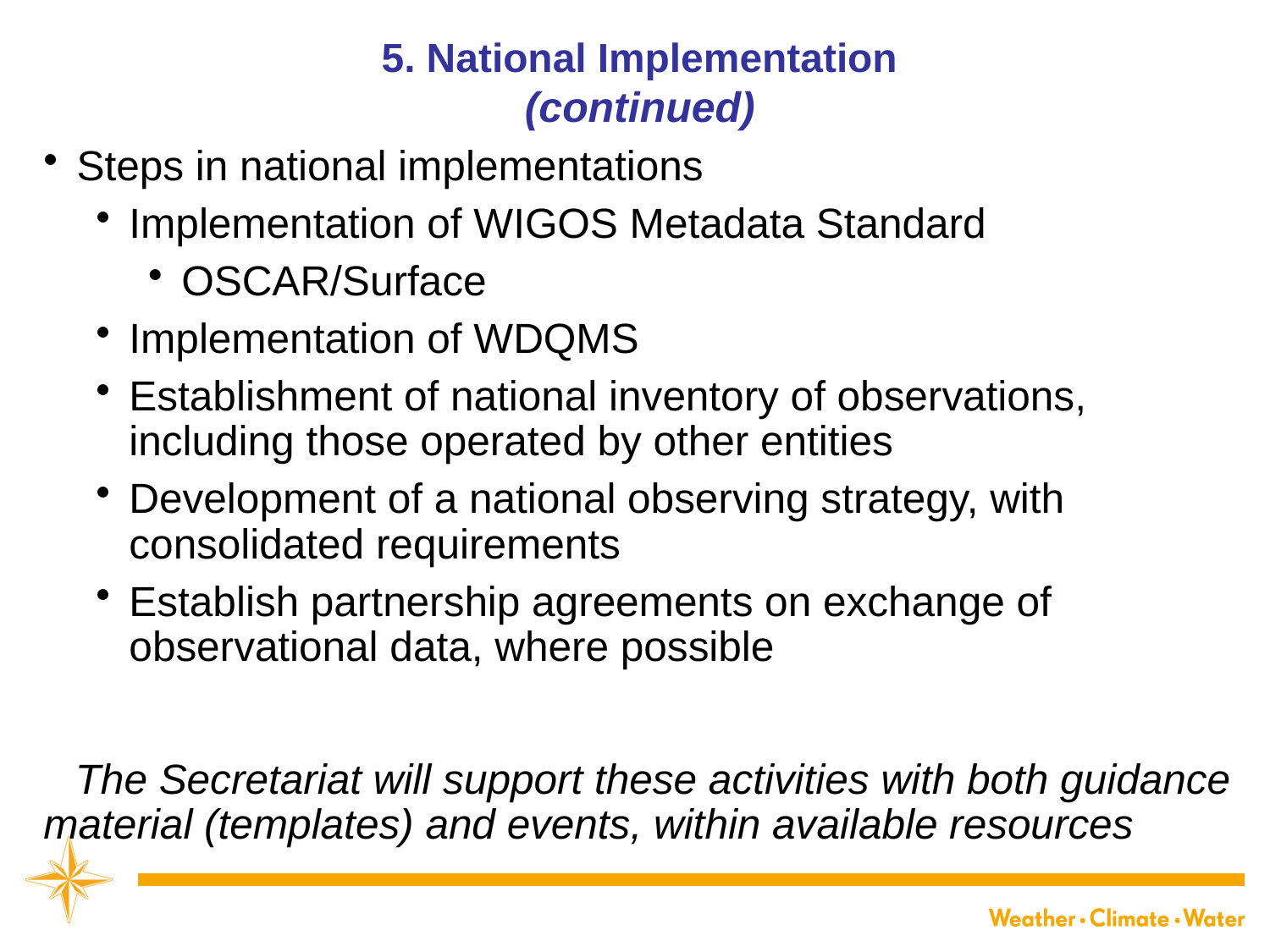

# 5. National Implementation
(continued)
Steps in national implementations
Implementation of WIGOS Metadata Standard
OSCAR/Surface
Implementation of WDQMS
Establishment of national inventory of observations, including those operated by other entities
Development of a national observing strategy, with consolidated requirements
Establish partnership agreements on exchange of observational data, where possible

The Secretariat will support these activities with both guidance material (templates) and events, within available resources